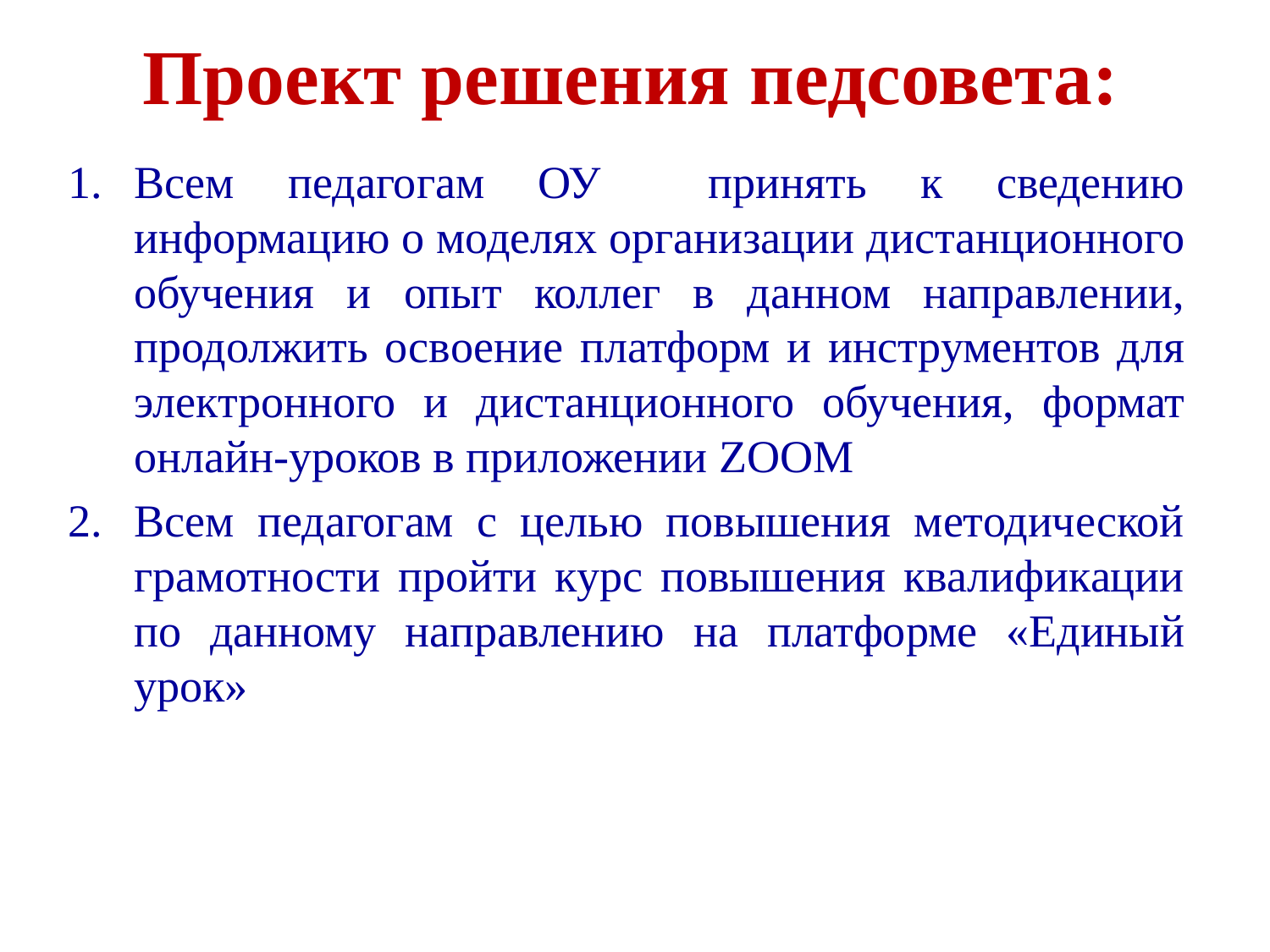

# Проект решения педсовета:
Всем педагогам ОУ  принять к сведению информацию о моделях организации дистанционного обучения и опыт коллег в данном направлении, продолжить освоение платформ и инструментов для электронного и дистанционного обучения, формат онлайн-уроков в приложении ZOOM
Всем педагогам с целью повышения методической грамотности пройти курс повышения квалификации по данному направлению на платформе «Единый урок»